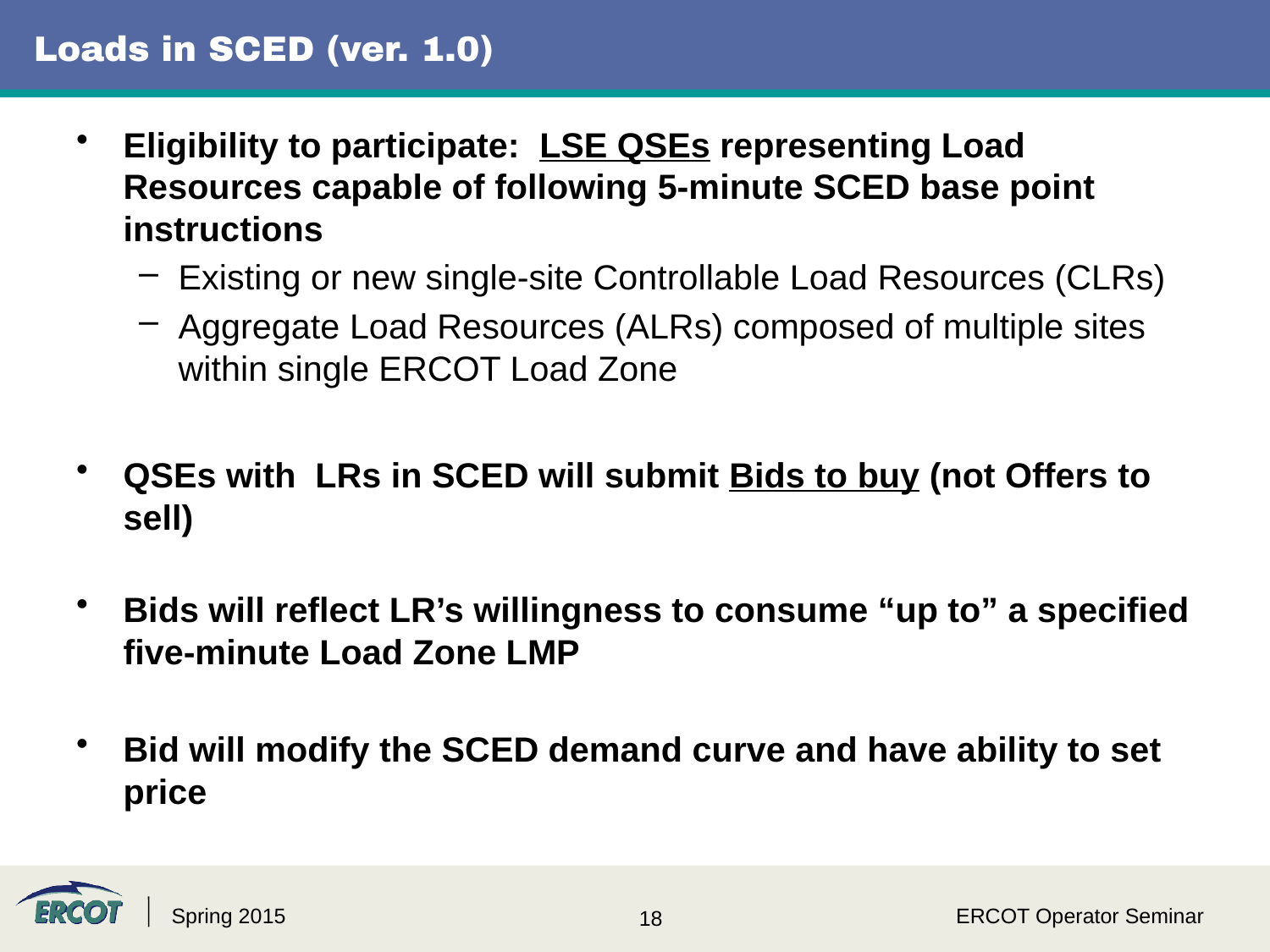

# Loads in SCED (ver. 1.0)
Eligibility to participate:  LSE QSEs representing Load Resources capable of following 5-minute SCED base point instructions
Existing or new single-site Controllable Load Resources (CLRs)
Aggregate Load Resources (ALRs) composed of multiple sites within single ERCOT Load Zone

QSEs with  LRs in SCED will submit Bids to buy (not Offers to sell)

Bids will reflect LR’s willingness to consume “up to” a specified five-minute Load Zone LMP

Bid will modify the SCED demand curve and have ability to set price

Spring 2015
ERCOT Operator Seminar